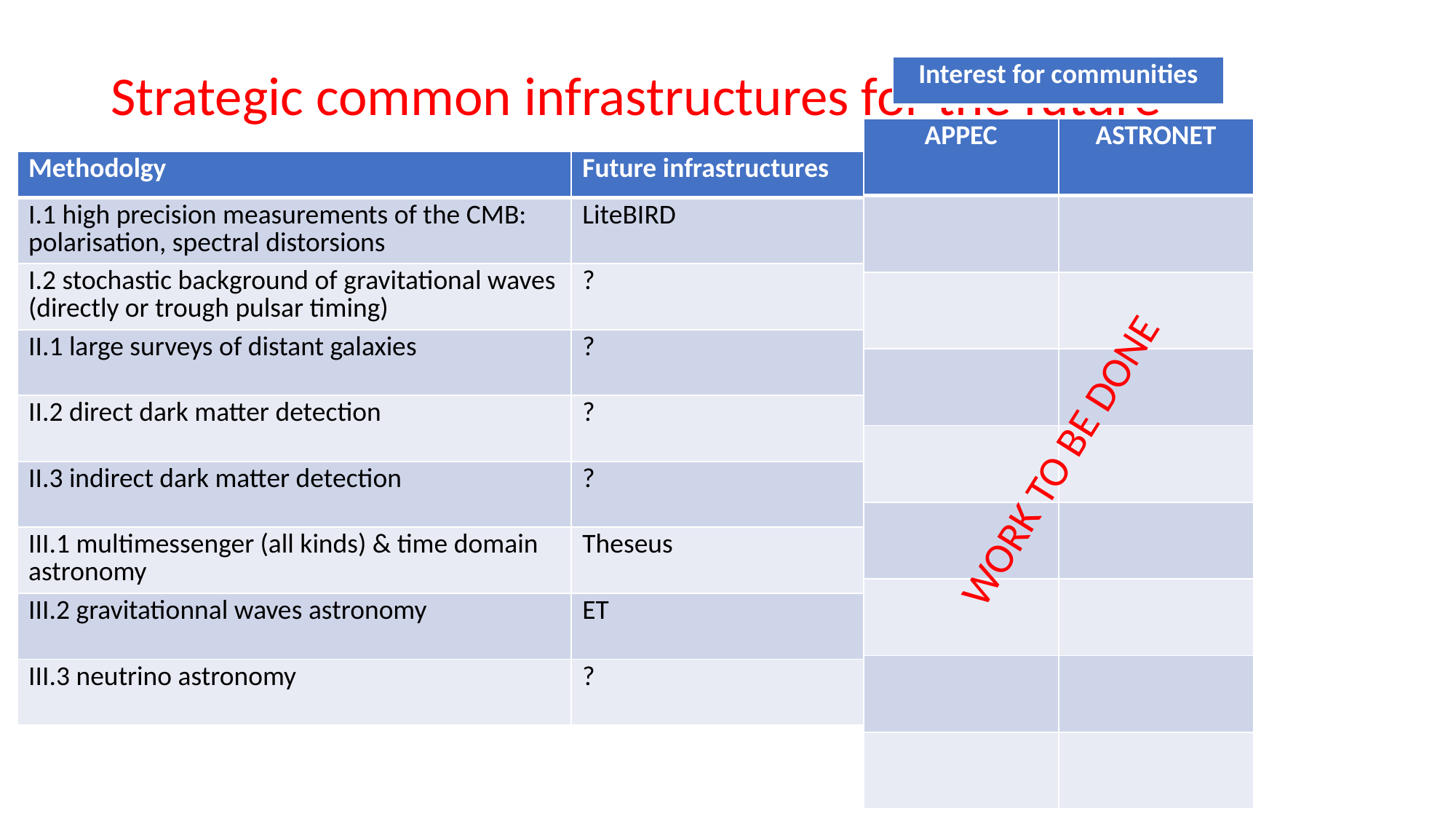

# Strategic common infrastructures for the future
| Interest for communities |
| --- |
| APPEC | ASTRONET |
| --- | --- |
|  |  |
|  |  |
|  |  |
|  |  |
|  |  |
|  |  |
|  |  |
|  |  |
| Methodolgy | Future infrastructures |
| --- | --- |
| I.1 high precision measurements of the CMB: polarisation, spectral distorsions | LiteBIRD |
| I.2 stochastic background of gravitational waves (directly or trough pulsar timing) | ? |
| II.1 large surveys of distant galaxies | ? |
| II.2 direct dark matter detection | ? |
| II.3 indirect dark matter detection | ? |
| III.1 multimessenger (all kinds) & time domain astronomy | Theseus |
| III.2 gravitationnal waves astronomy | ET |
| III.3 neutrino astronomy | ? |
WORK TO BE DONE